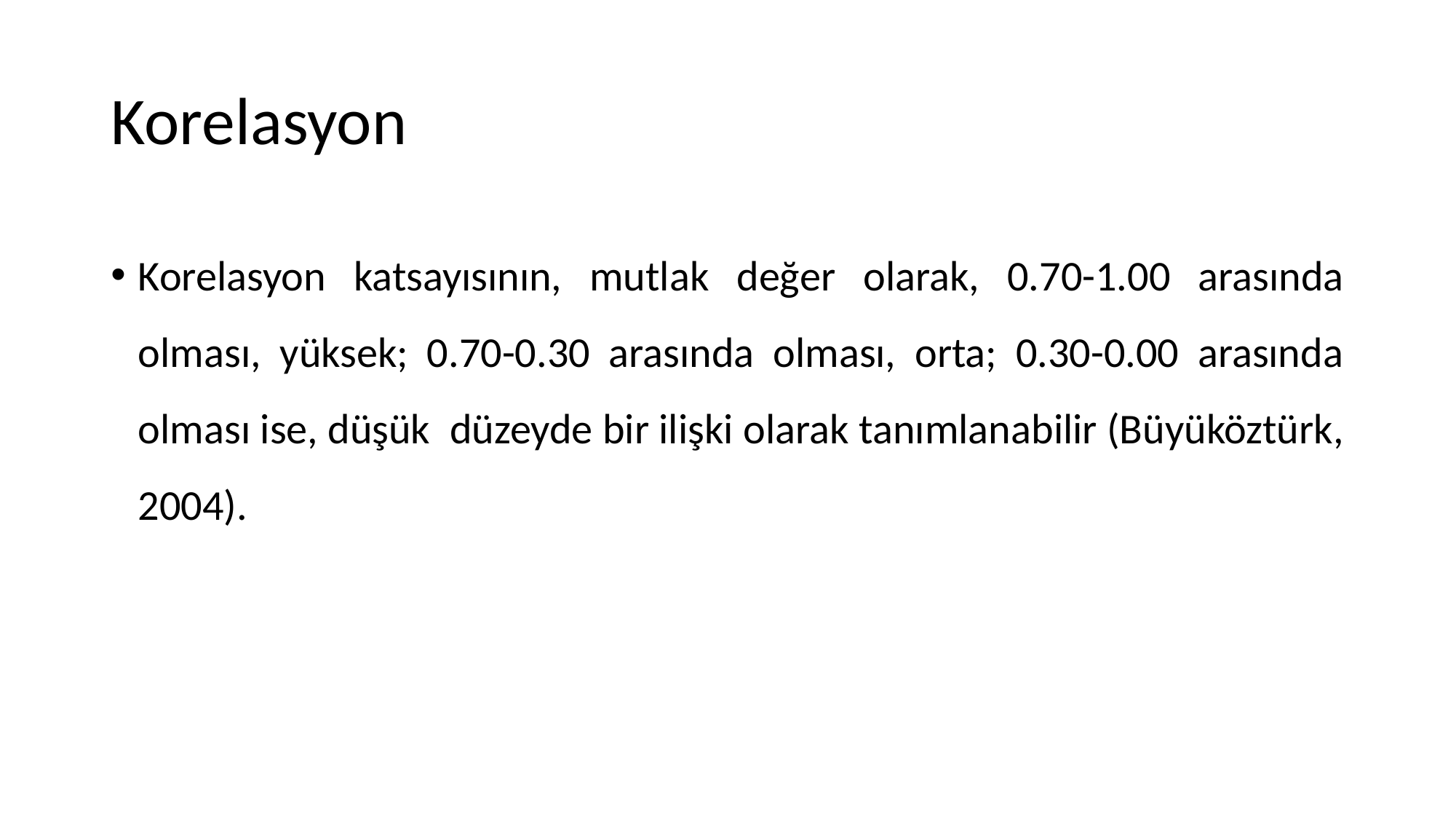

# Korelasyon
Korelasyon katsayısının, mutlak değer olarak, 0.70-1.00 arasında olması, yüksek; 0.70-0.30 arasında olması, orta; 0.30-0.00 arasında olması ise, düşük  düzeyde bir ilişki olarak tanımlanabilir (Büyüköztürk, 2004).